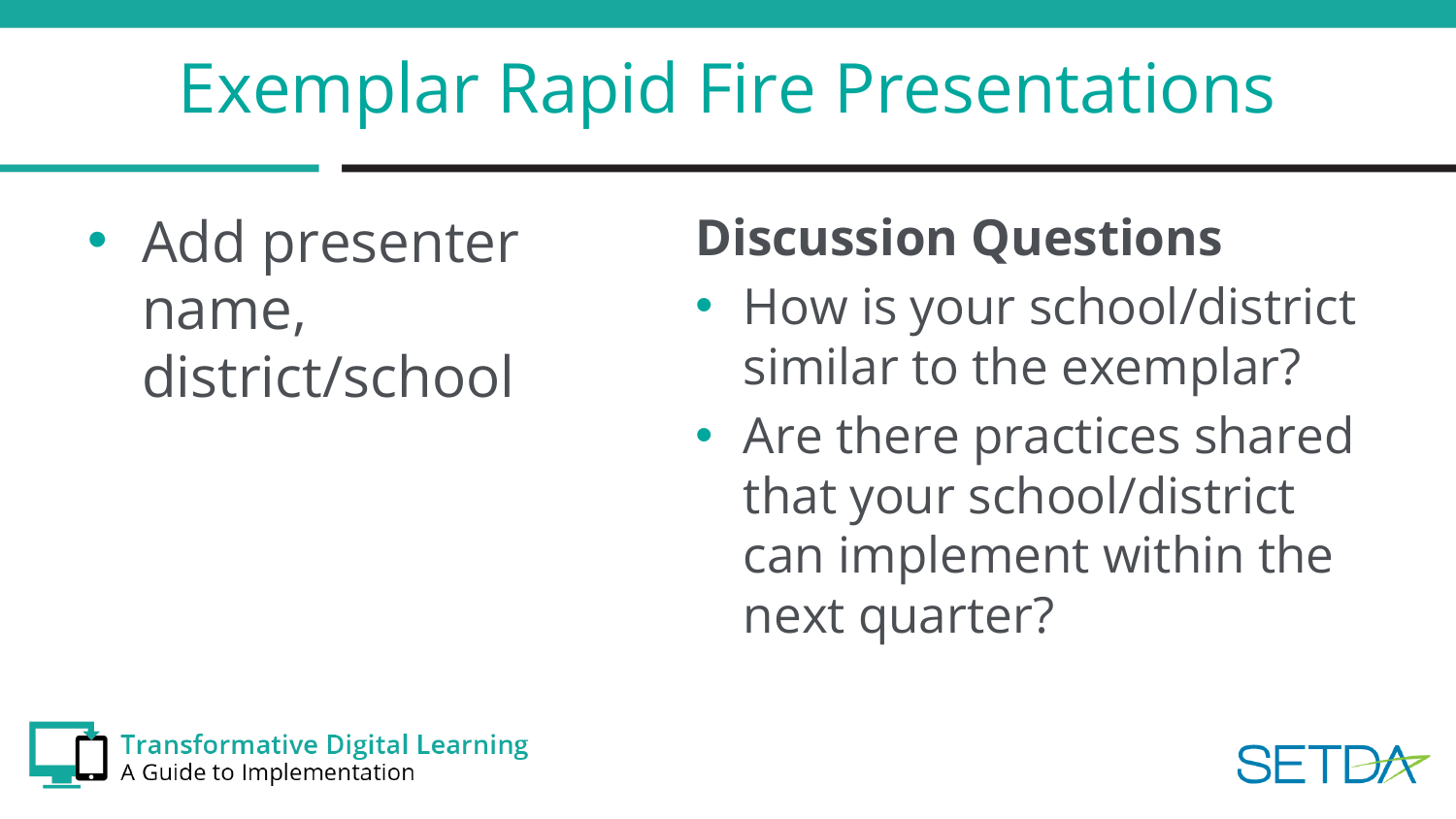

# Exemplar Rapid Fire Presentations
Add presenter name, district/school
Discussion Questions
How is your school/district similar to the exemplar?
Are there practices shared that your school/district can implement within the next quarter?